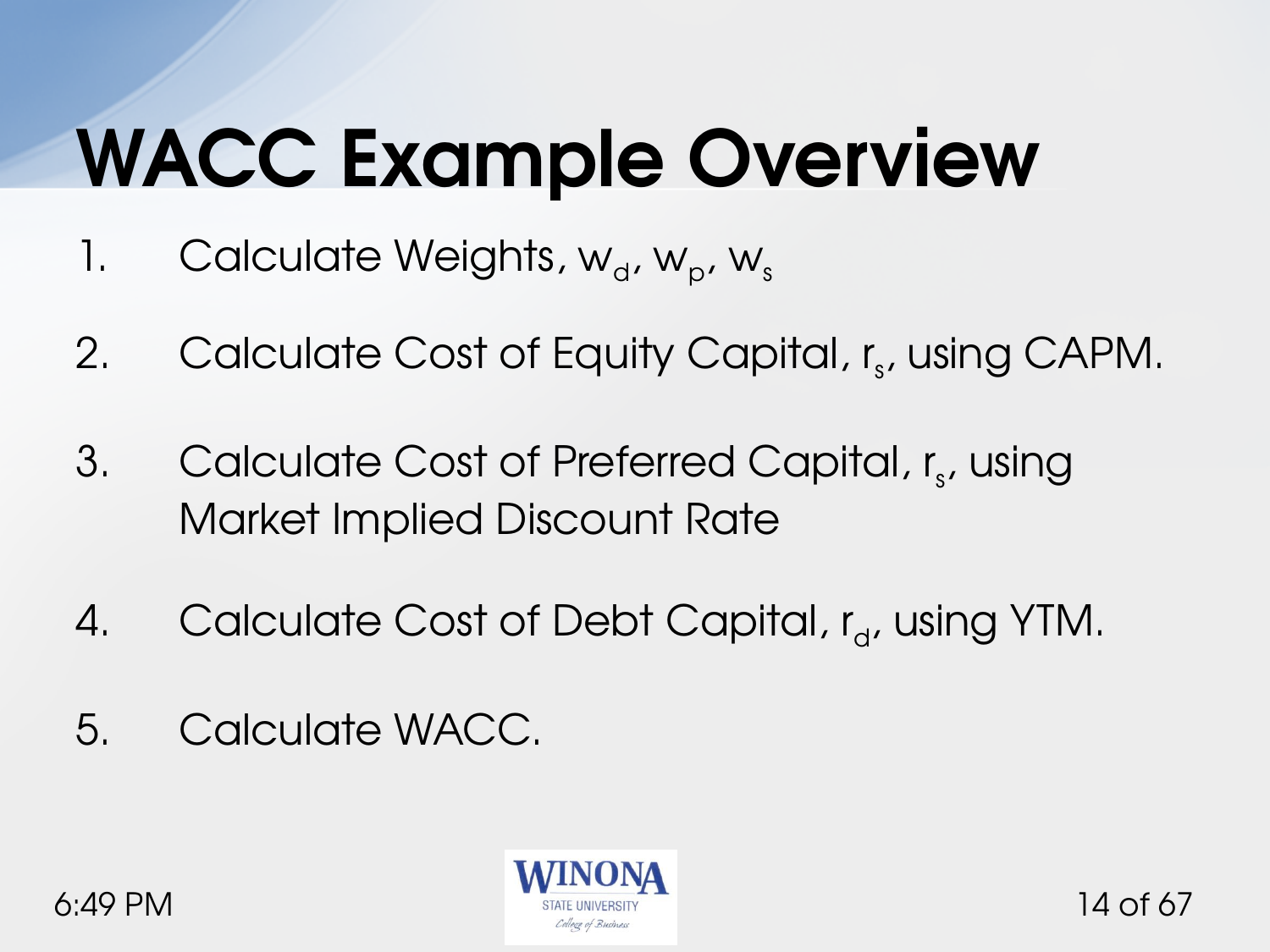

# WACC Example Overview
Calculate Weights, wd, wp, ws

Calculate Cost of Equity Capital, rs, using CAPM.

Calculate Cost of Preferred Capital, rs, using Market Implied Discount Rate

Calculate Cost of Debt Capital, rd, using YTM.

Calculate WACC.